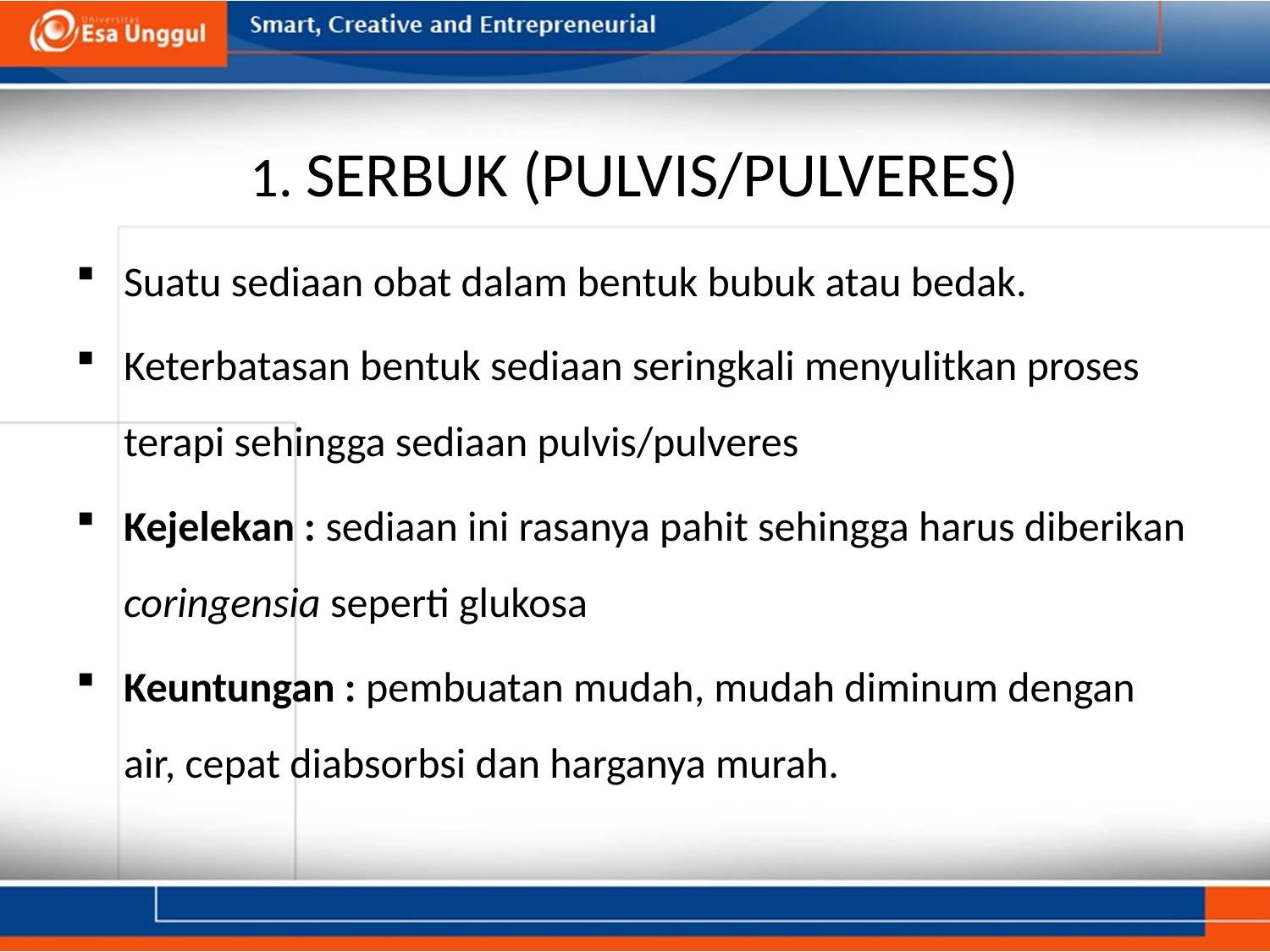

# 1. SERBUK (PULVIS/PULVERES)
Suatu sediaan obat dalam bentuk bubuk atau bedak.
Keterbatasan bentuk sediaan seringkali menyulitkan proses terapi sehingga sediaan pulvis/pulveres
Kejelekan : sediaan ini rasanya pahit sehingga harus diberikan coringensia seperti glukosa
Keuntungan : pembuatan mudah, mudah diminum dengan air, cepat diabsorbsi dan harganya murah.